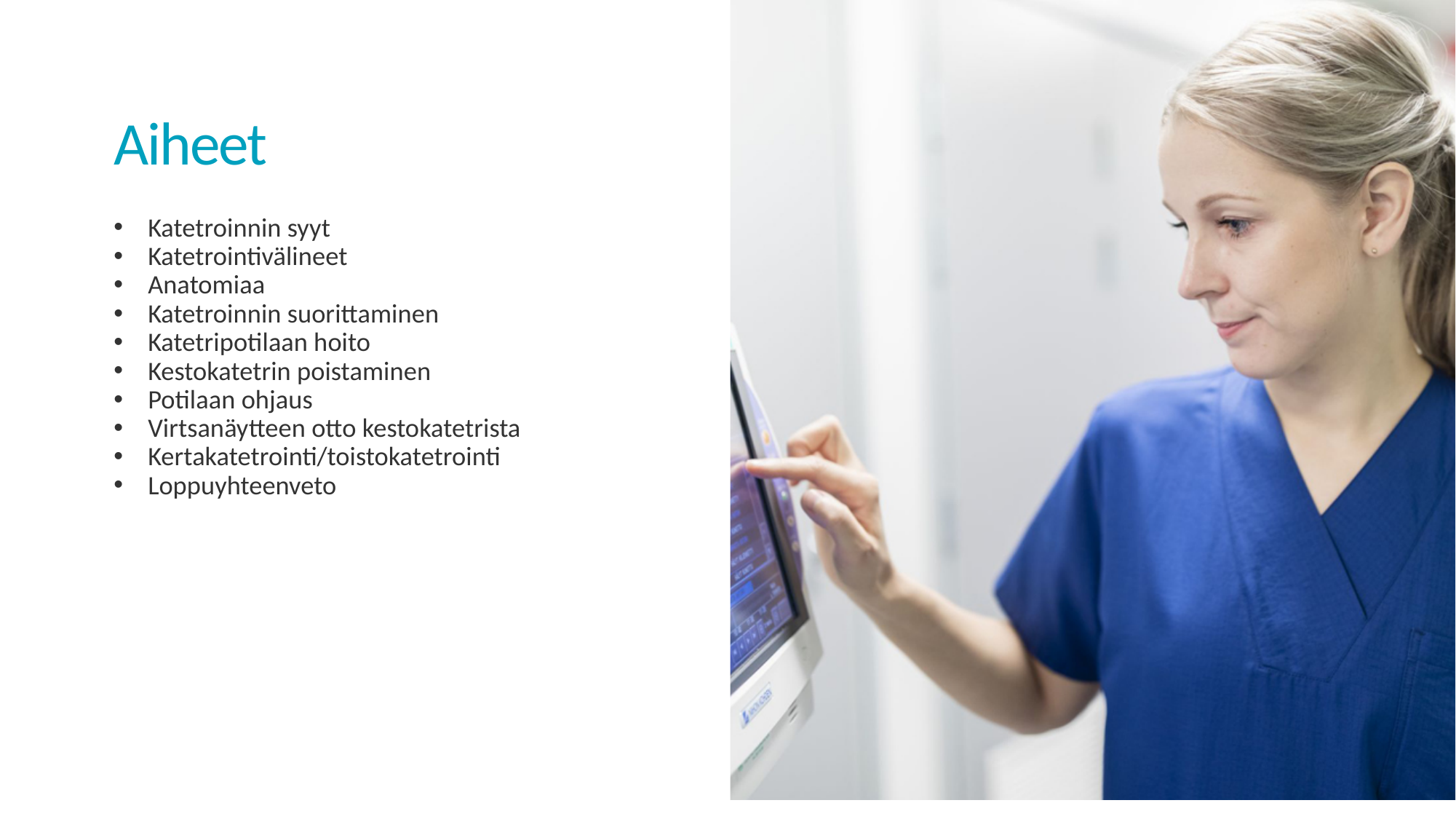

# Aiheet
Katetroinnin syyt
Katetrointivälineet
Anatomiaa
Katetroinnin suorittaminen
Katetripotilaan hoito
Kestokatetrin poistaminen
Potilaan ohjaus
Virtsanäytteen otto kestokatetrista
Kertakatetrointi/toistokatetrointi
Loppuyhteenveto